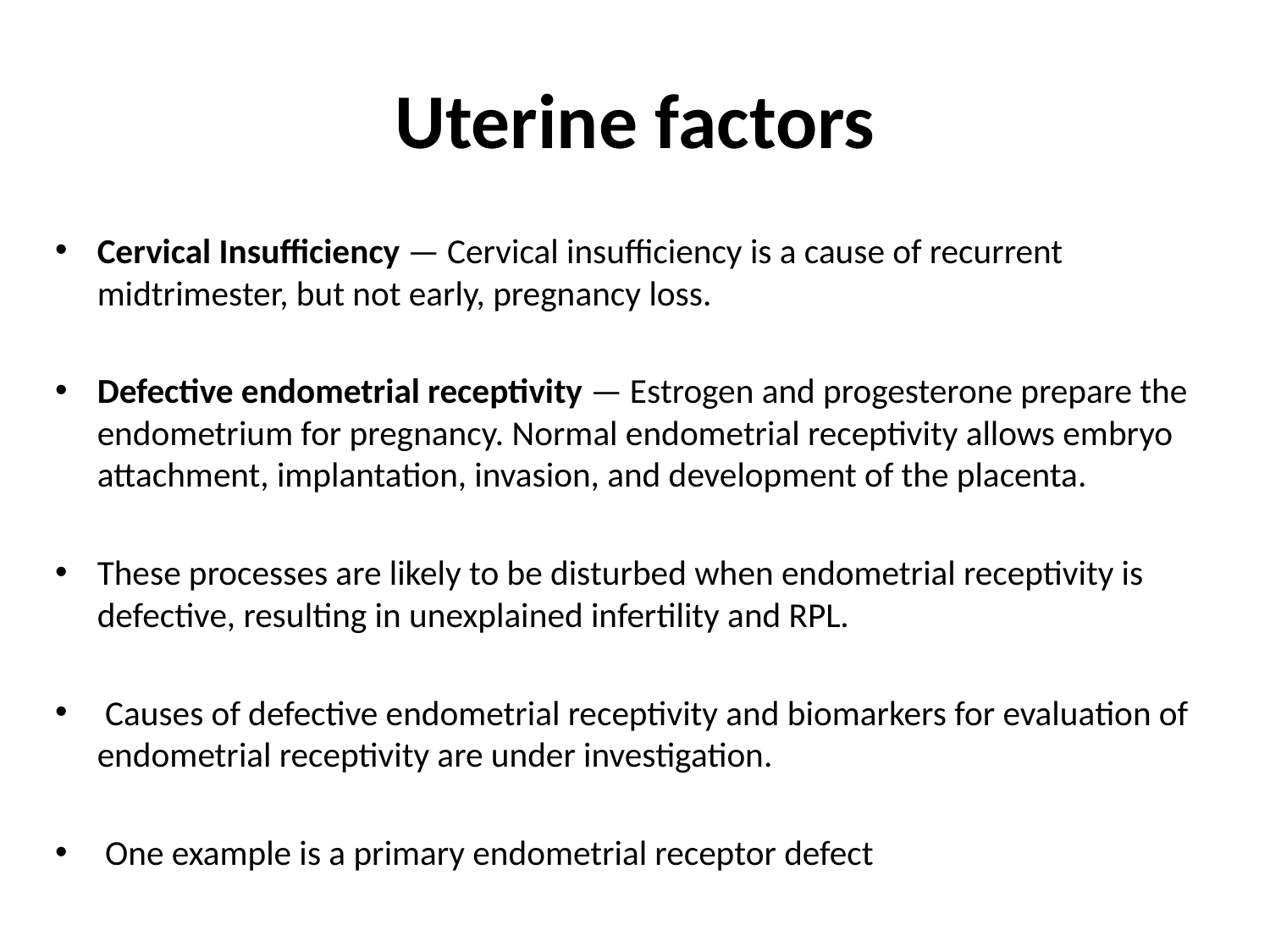

# Uterine factors
Cervical Insufficiency — Cervical insufficiency is a cause of recurrent midtrimester, but not early, pregnancy loss.

Defective endometrial receptivity — Estrogen and progesterone prepare the endometrium for pregnancy. Normal endometrial receptivity allows embryo attachment, implantation, invasion, and development of the placenta.

These processes are likely to be disturbed when endometrial receptivity is defective, resulting in unexplained infertility and RPL.

 Causes of defective endometrial receptivity and biomarkers for evaluation of endometrial receptivity are under investigation.

 One example is a primary endometrial receptor defect